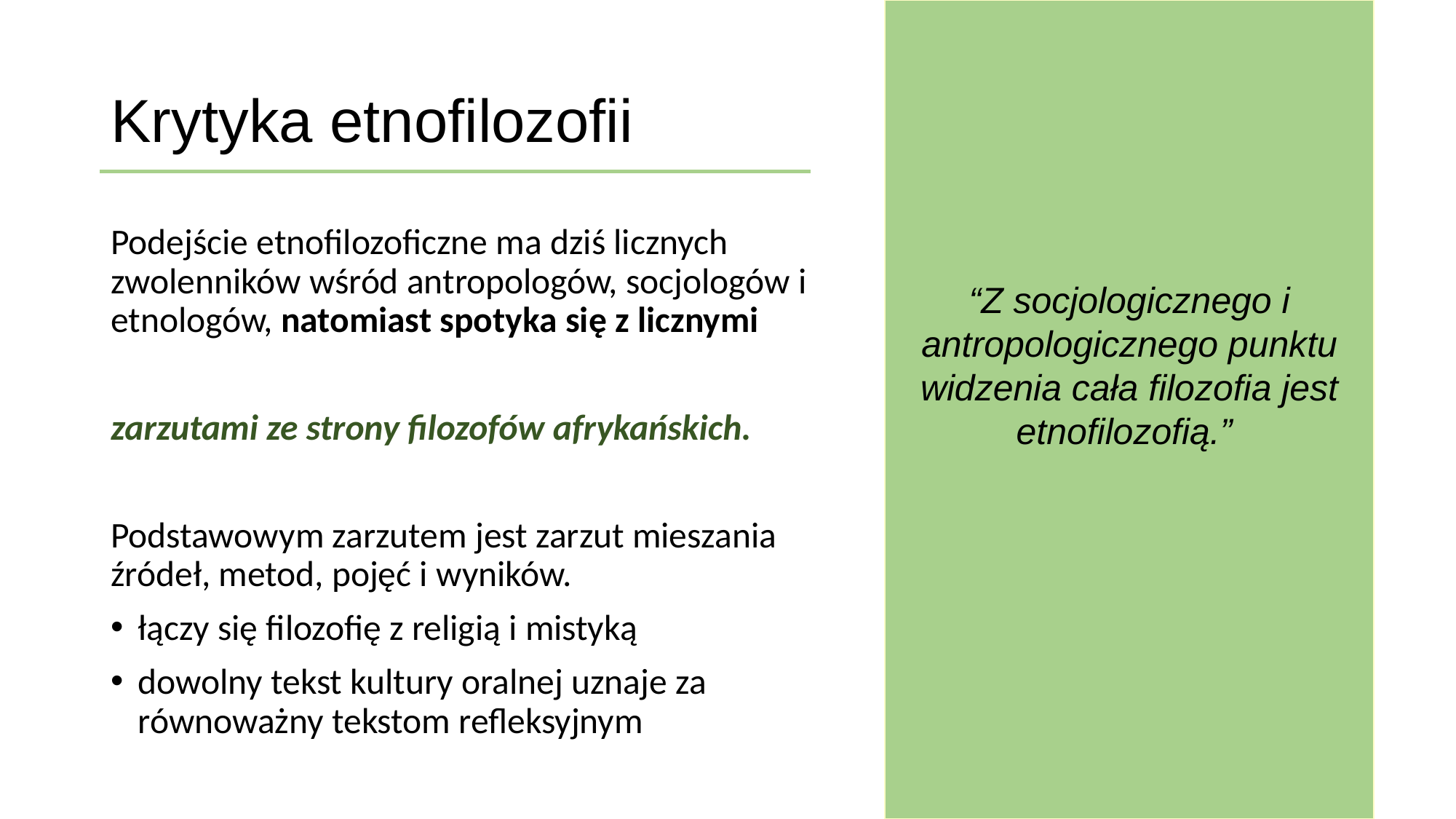

# Krytyka etnofilozofii
Podejście etnofilozoficzne ma dziś licznych zwolenników wśród antropologów, socjologów i etnologów, natomiast spotyka się z licznymi

zarzutami ze strony filozofów afrykańskich.

Podstawowym zarzutem jest zarzut mieszania źródeł, metod, pojęć i wyników.
łączy się filozofię z religią i mistyką
dowolny tekst kultury oralnej uznaje za równoważny tekstom refleksyjnym

“Z socjologicznego i antropologicznego punktu widzenia cała filozofia jest etnofilozofią.”